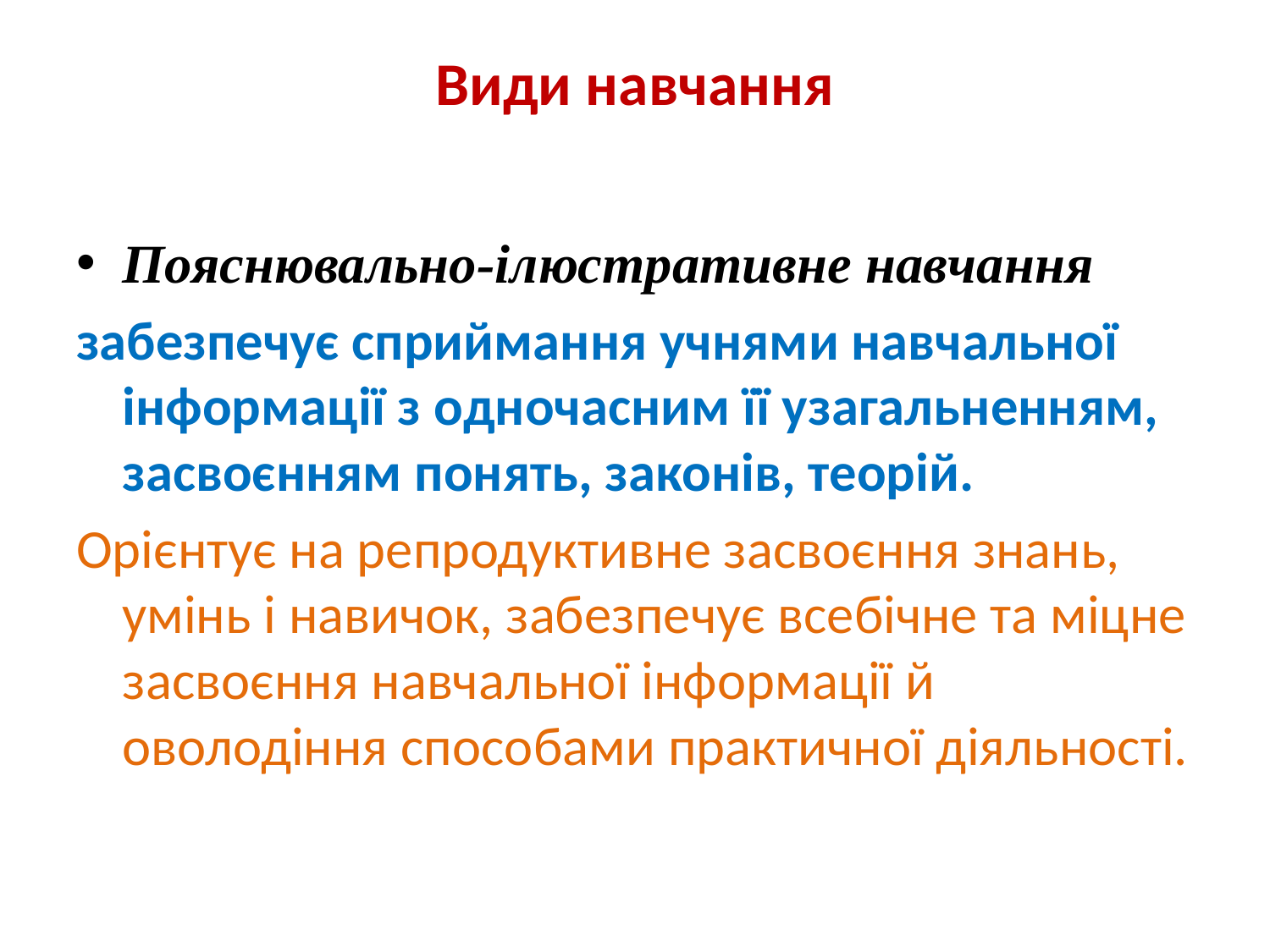

# Види навчання
Пояснювально-ілюстративне навчання
забезпечує сприймання учнями навчальної інформації з одночасним її узагальненням, засвоєнням понять, законів, теорій.
Орієнтує на репродуктивне засвоєння знань, умінь і навичок, забезпечує всебічне та міцне засвоєння навчальної інформації й оволодіння способами практичної діяльності.